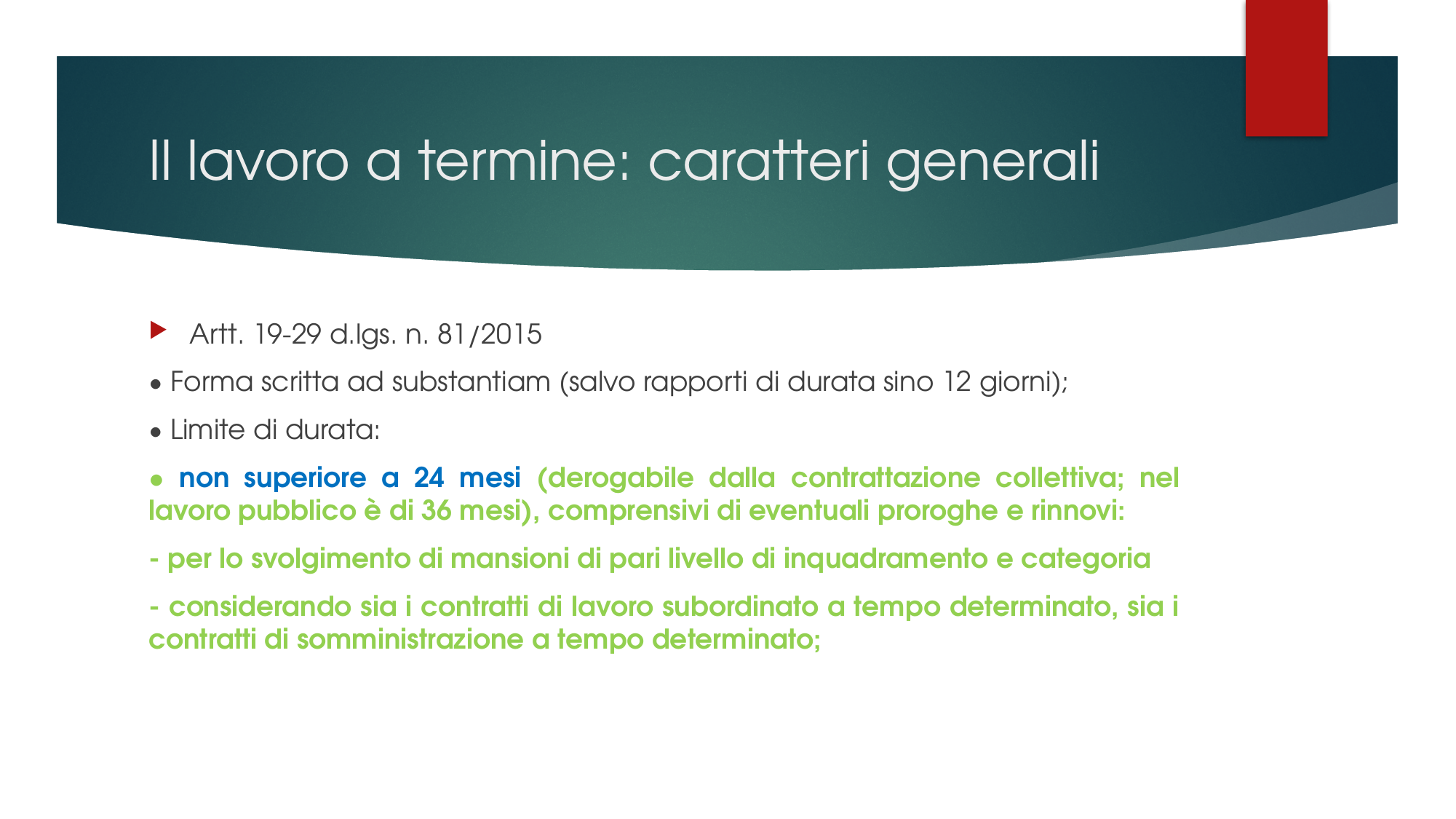

# Il lavoro a termine: caratteri generali
Artt. 19-29 d.lgs. n. 81/2015
• Forma scritta ad substantiam (salvo rapporti di durata sino 12 giorni);
• Limite di durata:
• non superiore a 24 mesi (derogabile dalla contrattazione collettiva; nel lavoro pubblico è di 36 mesi), comprensivi di eventuali proroghe e rinnovi:
- per lo svolgimento di mansioni di pari livello di inquadramento e categoria
- considerando sia i contratti di lavoro subordinato a tempo determinato, sia i contratti di somministrazione a tempo determinato;